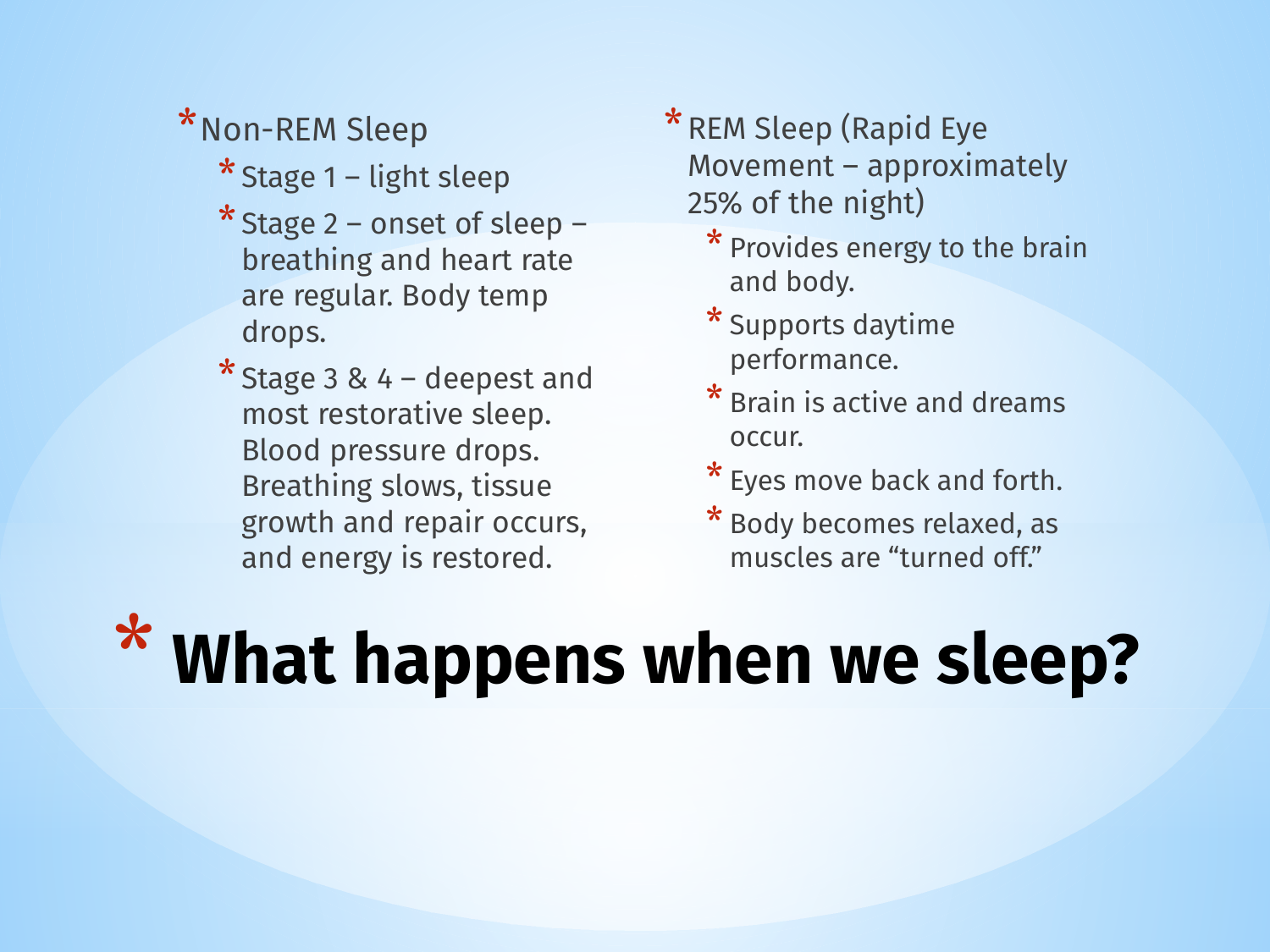

Non-REM Sleep
Stage 1 – light sleep
Stage 2 – onset of sleep – breathing and heart rate are regular. Body temp drops.
Stage 3 & 4 – deepest and most restorative sleep. Blood pressure drops. Breathing slows, tissue growth and repair occurs, and energy is restored.
REM Sleep (Rapid Eye Movement – approximately 25% of the night)
Provides energy to the brain and body.
Supports daytime performance.
Brain is active and dreams occur.
Eyes move back and forth.
Body becomes relaxed, as muscles are “turned off.”
# What happens when we sleep?